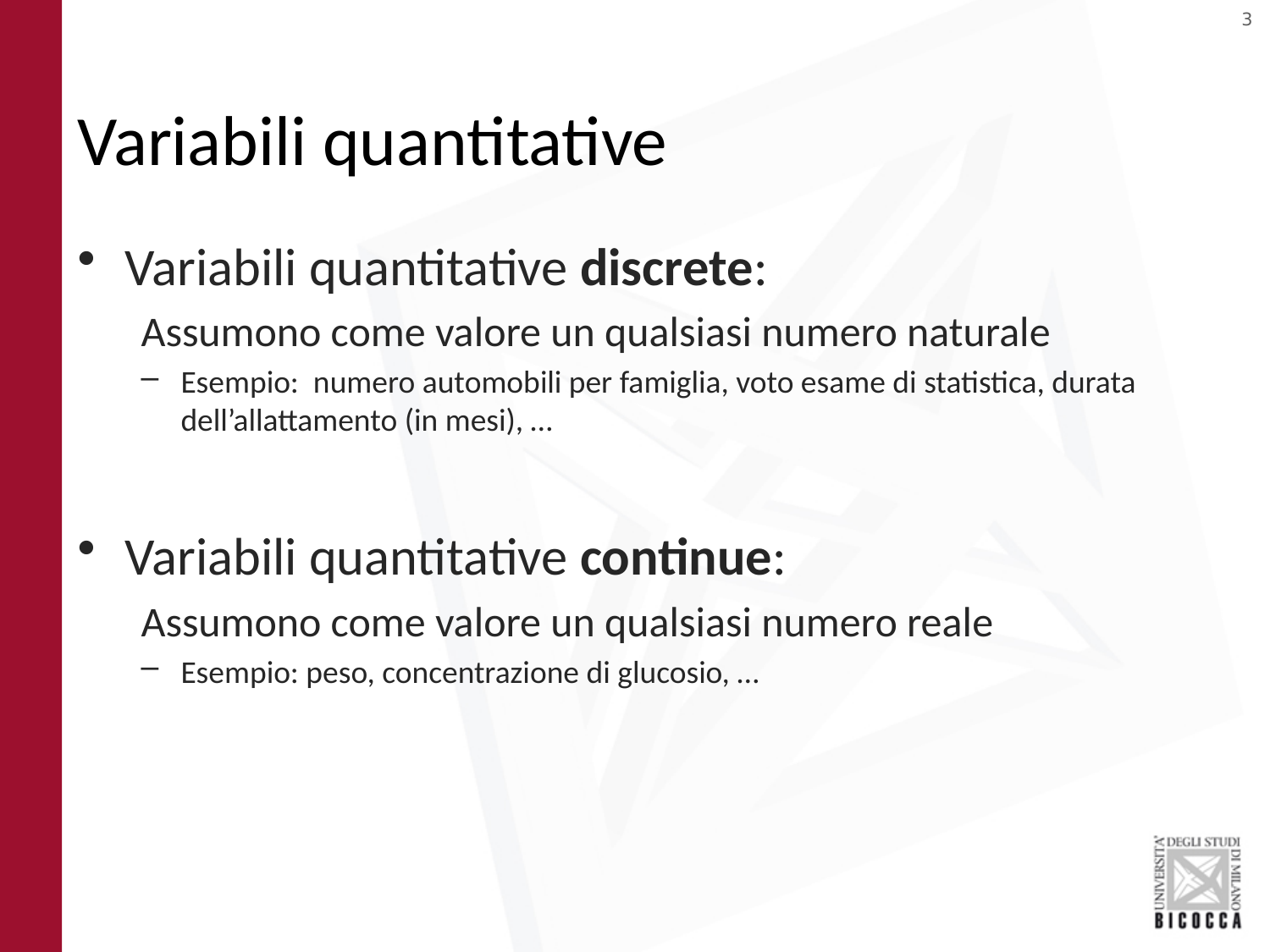

# Variabili quantitative
Variabili quantitative discrete:
Assumono come valore un qualsiasi numero naturale
Esempio:  numero automobili per famiglia, voto esame di statistica, durata dell’allattamento (in mesi), …

Variabili quantitative continue:
Assumono come valore un qualsiasi numero reale
Esempio: peso, concentrazione di glucosio, …